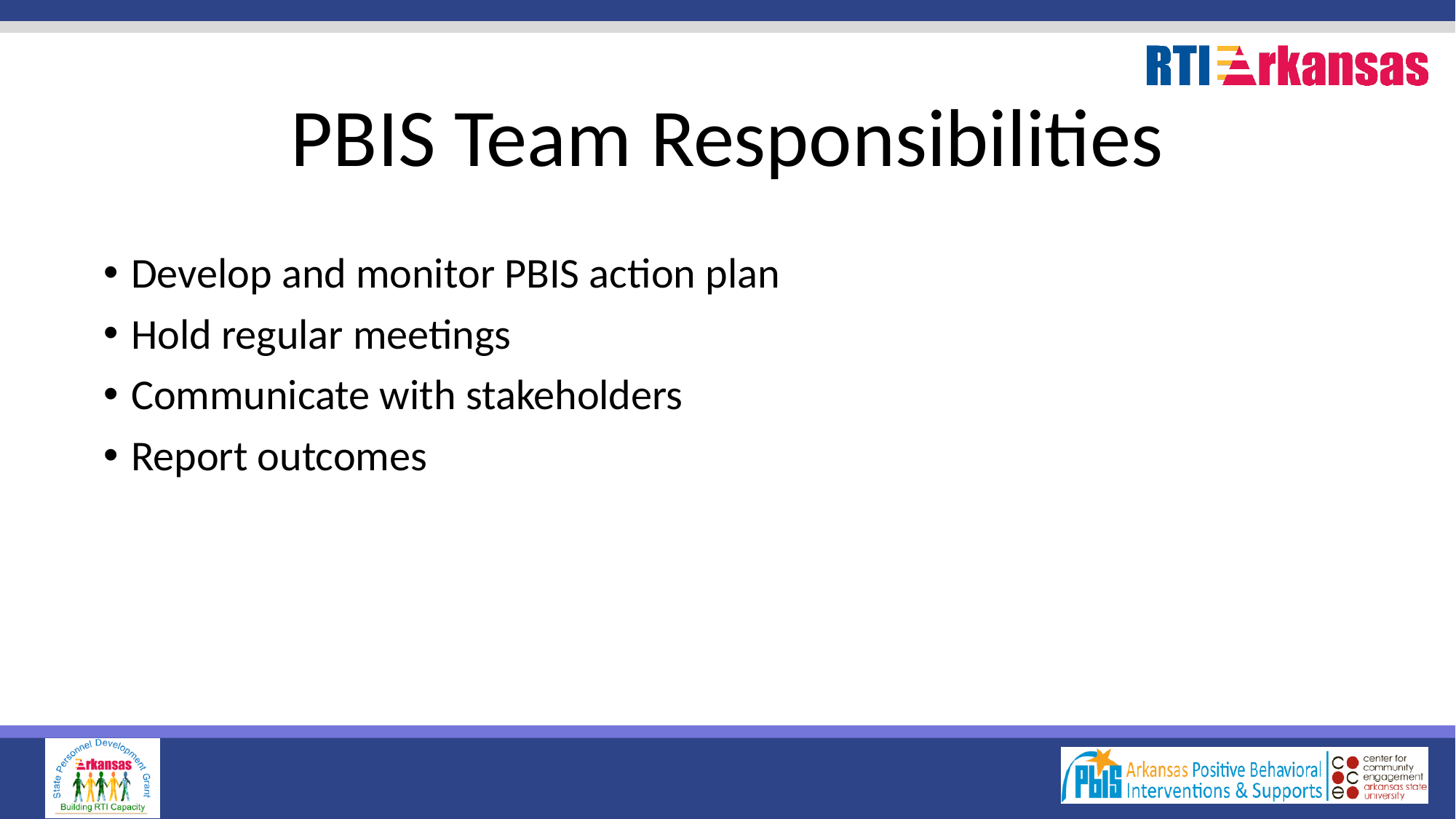

# PBIS Team Responsibilities
Develop and monitor PBIS action plan
Hold regular meetings
Communicate with stakeholders
Report outcomes